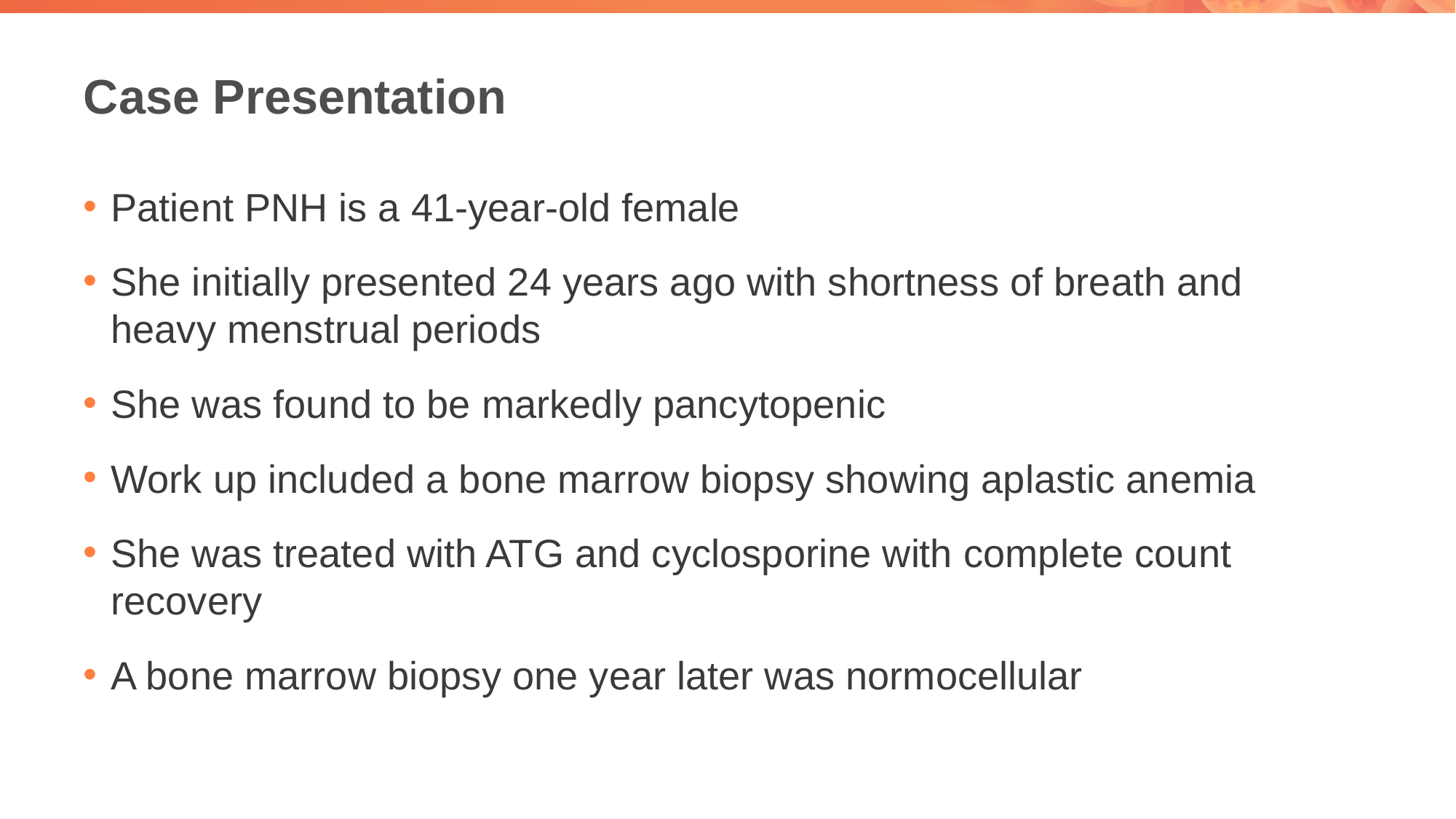

# Case Presentation
Patient PNH is a 41-year-old female
She initially presented 24 years ago with shortness of breath and heavy menstrual periods
She was found to be markedly pancytopenic
Work up included a bone marrow biopsy showing aplastic anemia
She was treated with ATG and cyclosporine with complete count recovery
A bone marrow biopsy one year later was normocellular